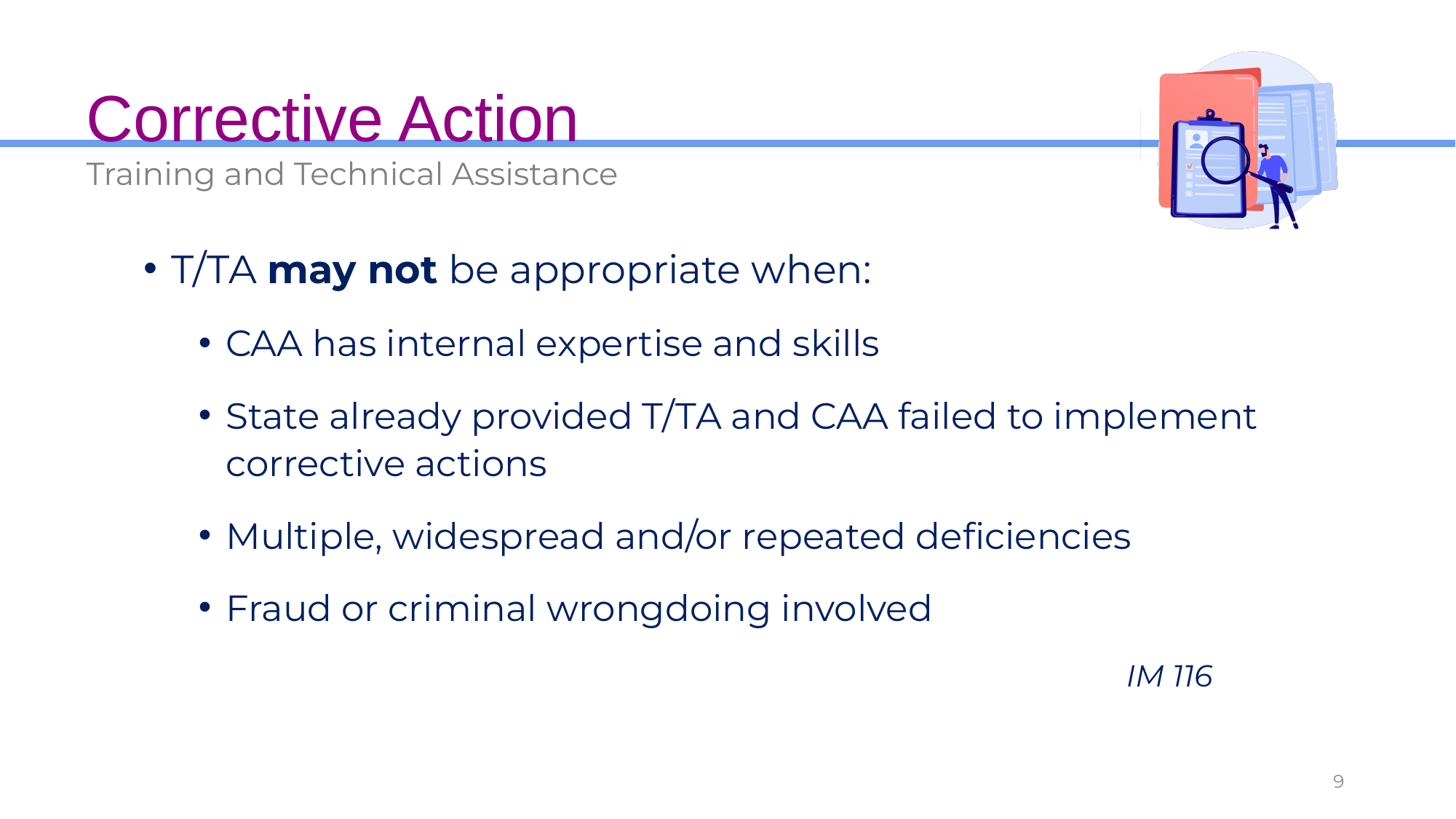

# Corrective Action
Training and Technical Assistance
T/TA may not be appropriate when:
CAA has internal expertise and skills
State already provided T/TA and CAA failed to implement corrective actions
Multiple, widespread and/or repeated deficiencies
Fraud or criminal wrongdoing involved
					IM 116
9